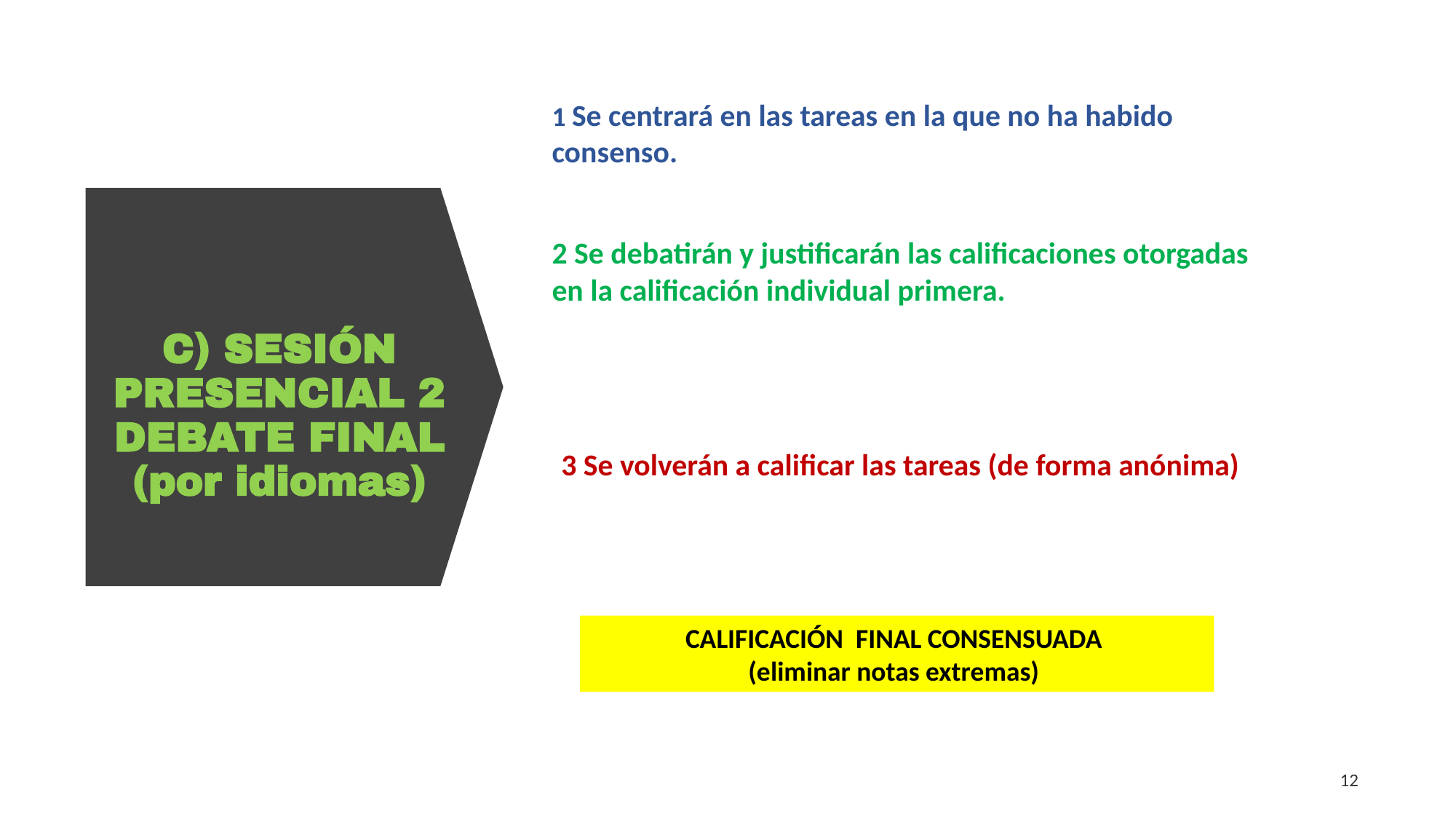

1 Se centrará en las tareas en la que no ha habido consenso.

# C) SESIÓN PRESENCIAL 2 DEBATE FINAL (por idiomas)

2 Se debatirán y justificarán las calificaciones otorgadas en la calificación individual primera.

3 Se volverán a calificar las tareas (de forma anónima)

CALIFICACIÓN  FINAL CONSENSUADA
(eliminar notas extremas)
12